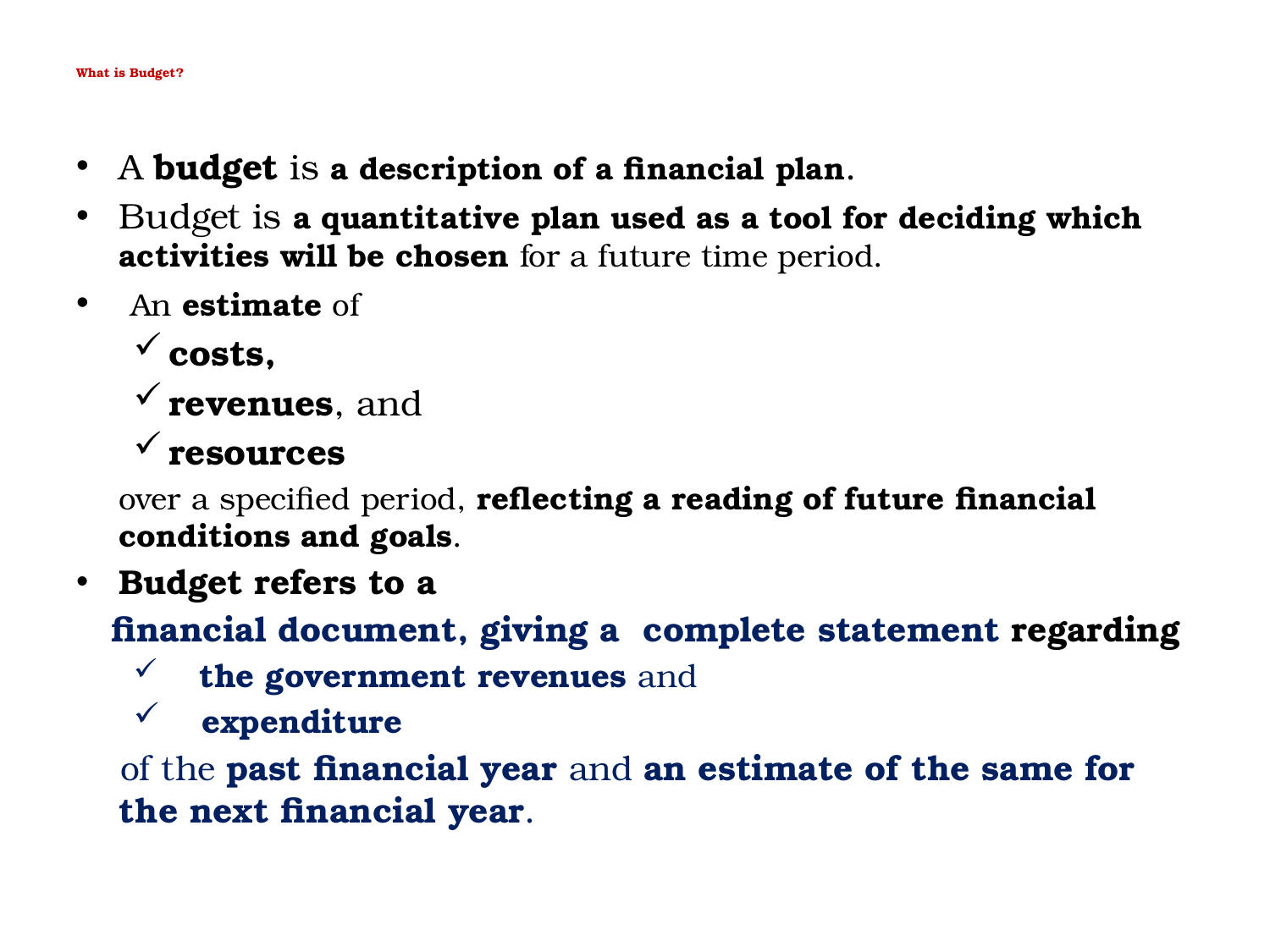

# What is Budget?
A budget is a description of a financial plan.
Budget is a quantitative plan used as a tool for deciding which activities will be chosen for a future time period.
 An estimate of
costs,
revenues, and
resources
    over a specified period, reflecting a reading of future financial conditions and goals.
Budget refers to a
   financial document, giving a  complete statement regarding
   the government revenues and
   expenditure
    of the past financial year and an estimate of the same for the next financial year.